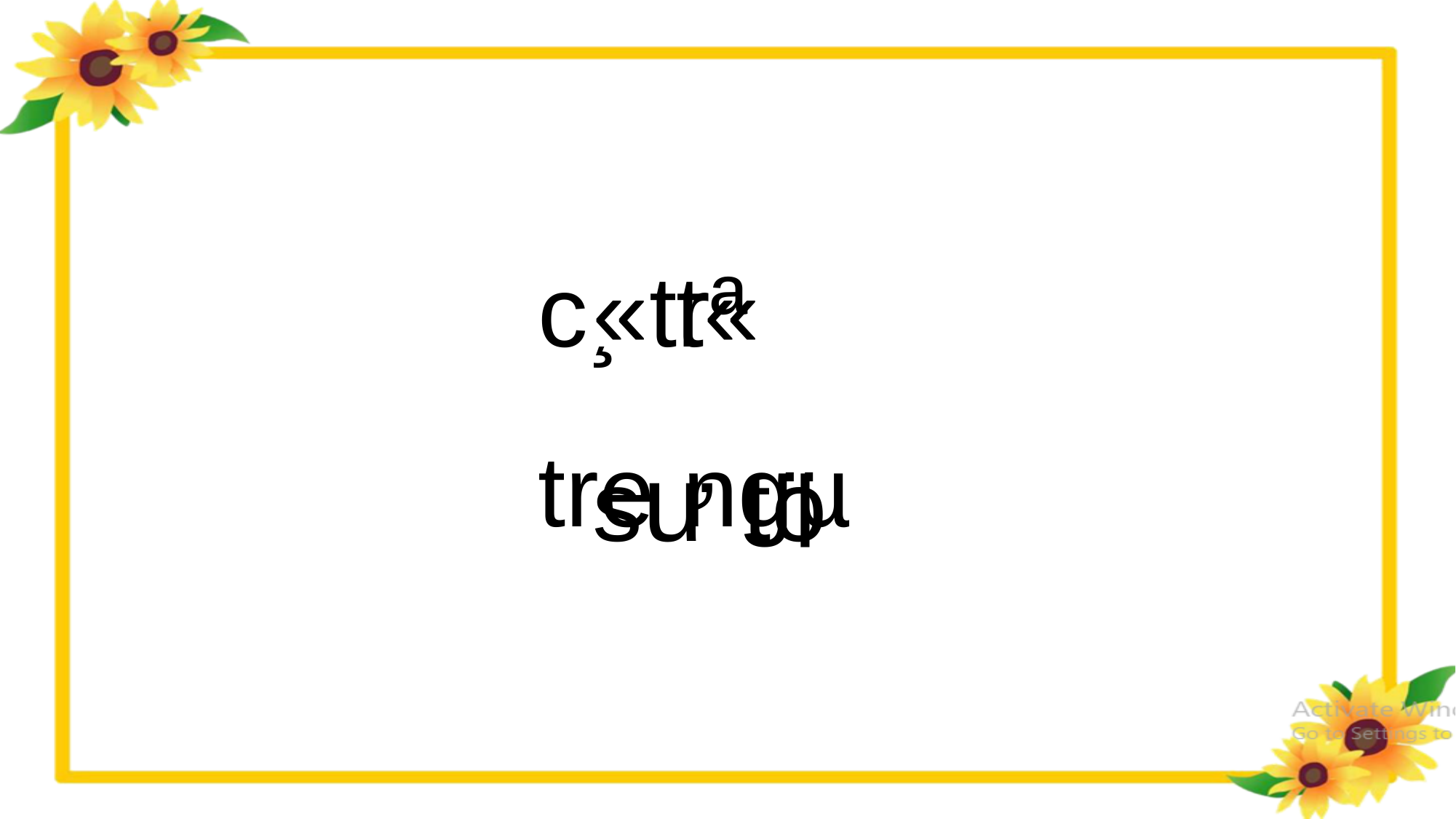

c¸ trª
tre ngµ
« t«
sư­ tö